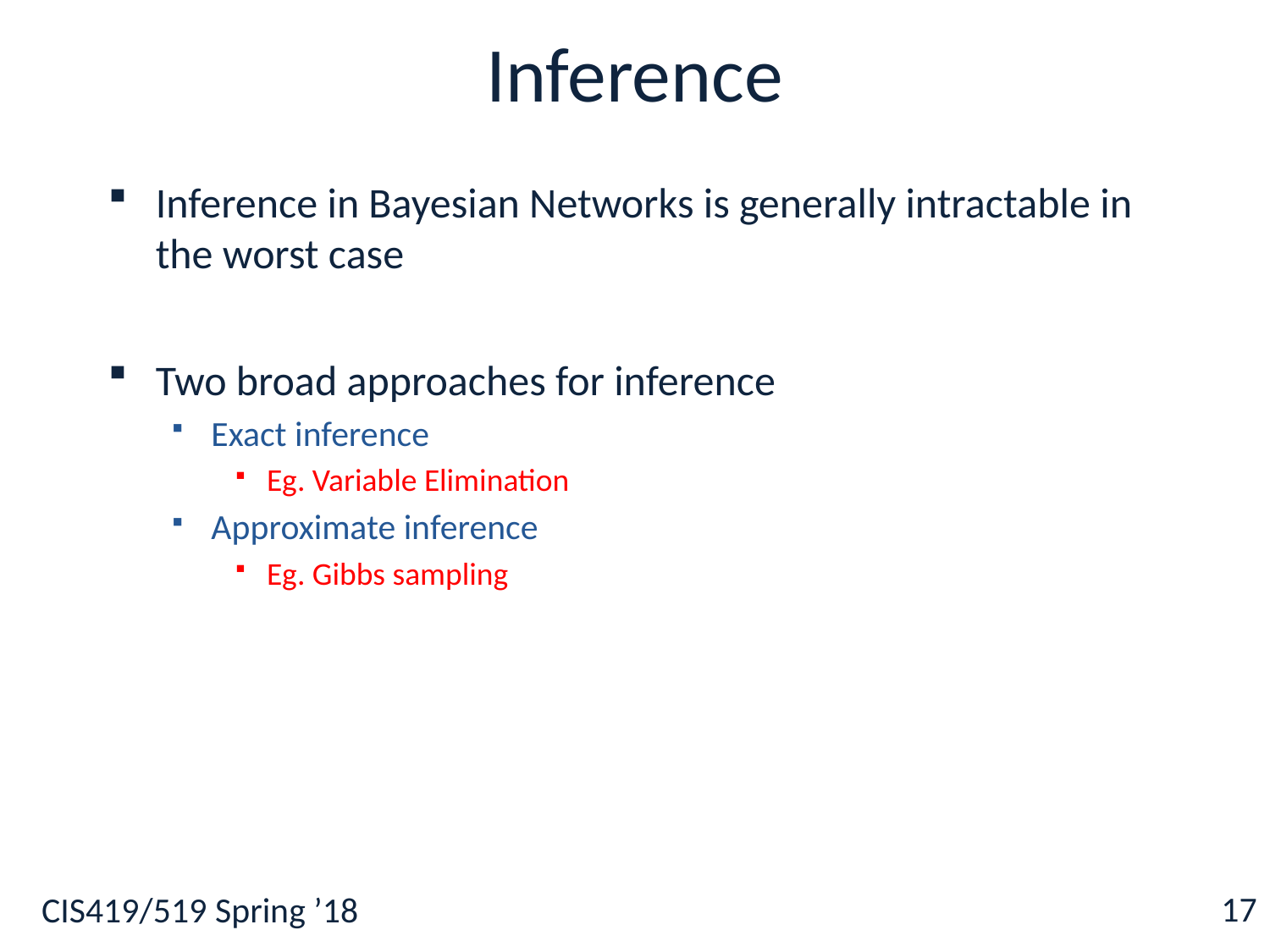

# Inference
Inference in Bayesian Networks is generally intractable in the worst case

Two broad approaches for inference
Exact inference
Eg. Variable Elimination
Approximate inference
Eg. Gibbs sampling
17